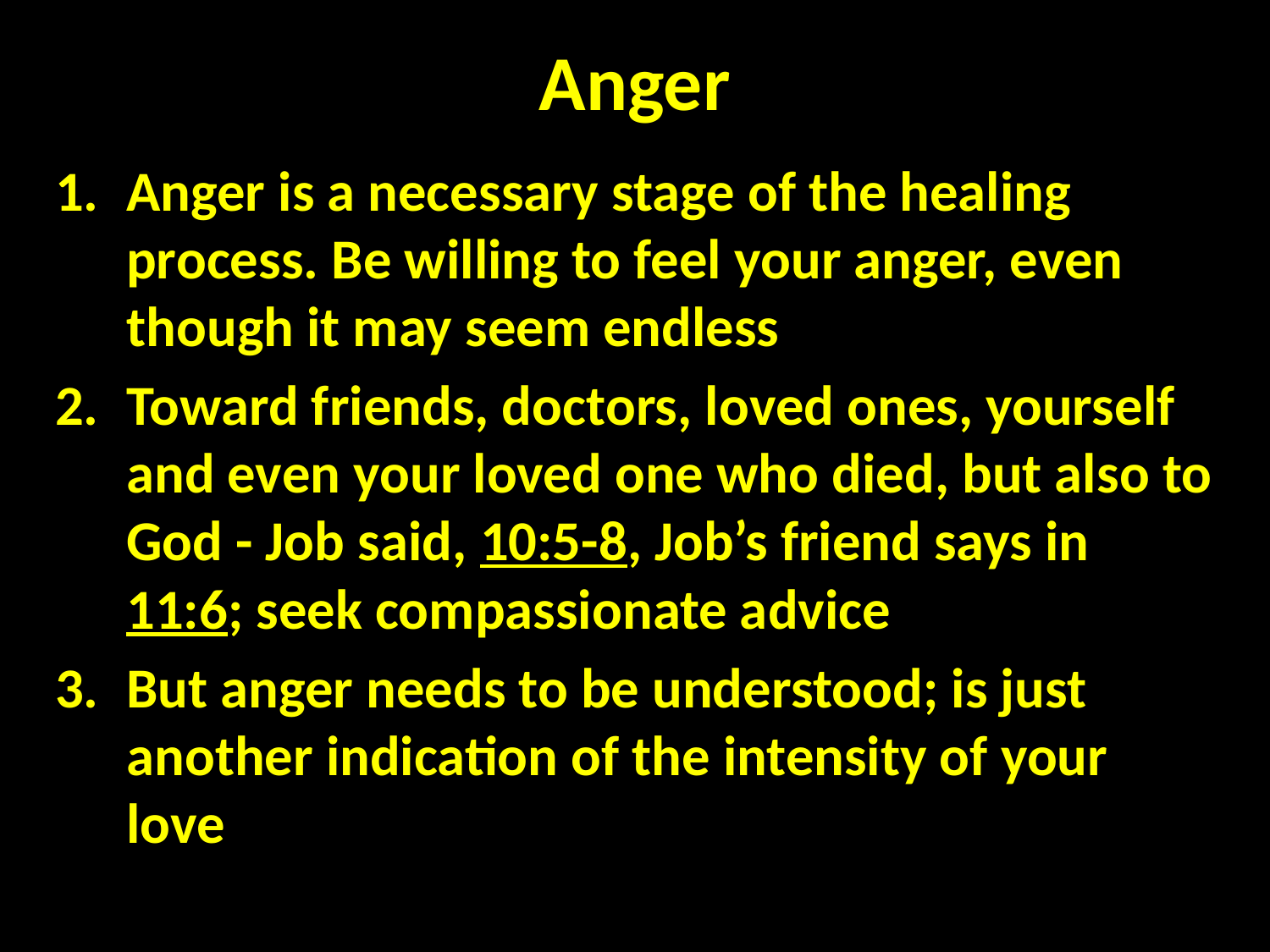

# Anger
Anger is a necessary stage of the healing process. Be willing to feel your anger, even though it may seem endless
Toward friends, doctors, loved ones, yourself and even your loved one who died, but also to God - Job said, 10:5-8, Job’s friend says in 11:6; seek compassionate advice
But anger needs to be understood; is just another indication of the intensity of your love